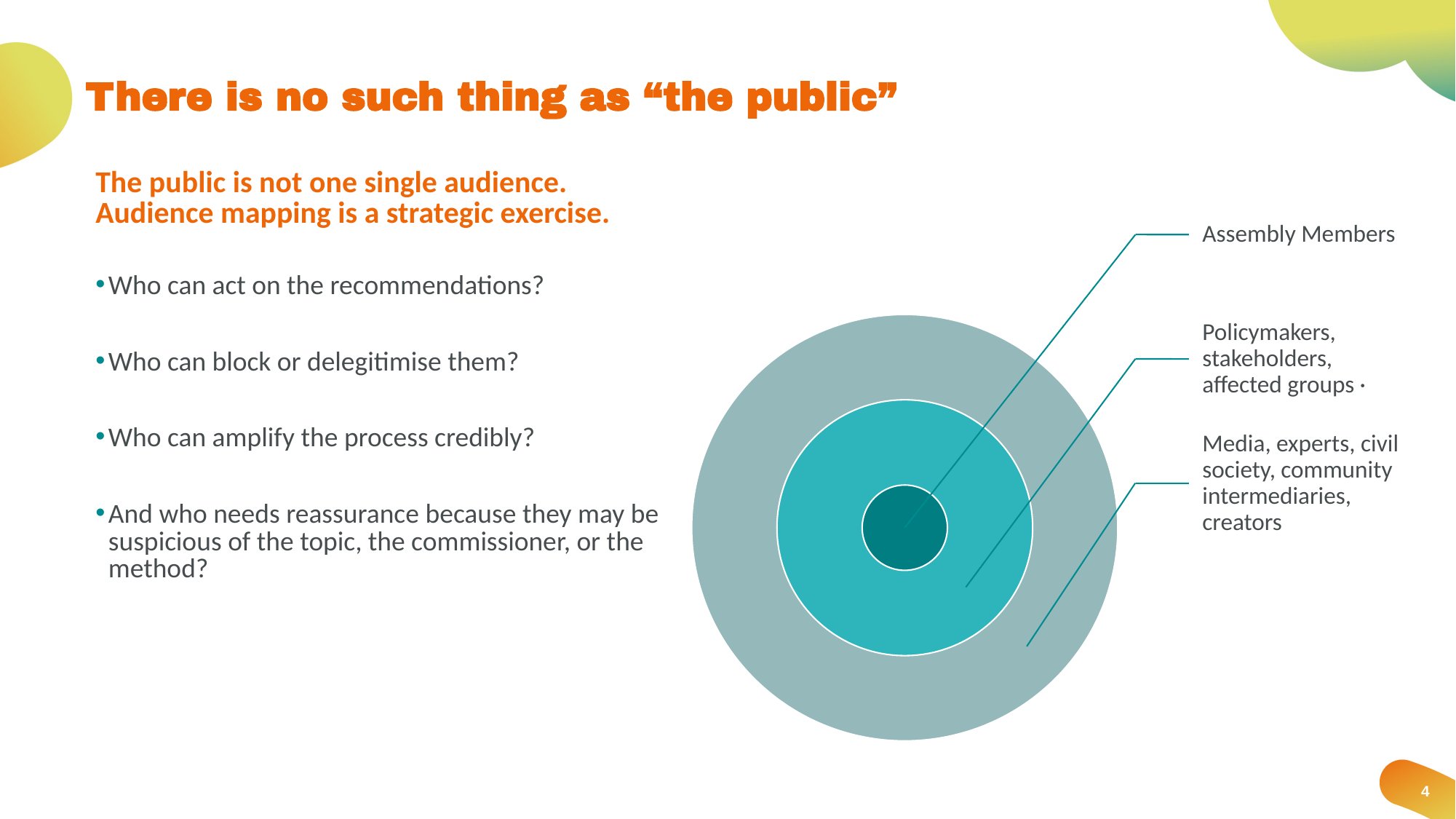

# There is no such thing as “the public”
The public is not one single audience. Audience mapping is a strategic exercise.

Who can act on the recommendations?

Who can block or delegitimise them?

Who can amplify the process credibly?

And who needs reassurance because they may be suspicious of the topic, the commissioner, or the method?

Assembly Members
Policymakers, stakeholders, affected groups ·
Media, experts, civil society, community intermediaries,  creators